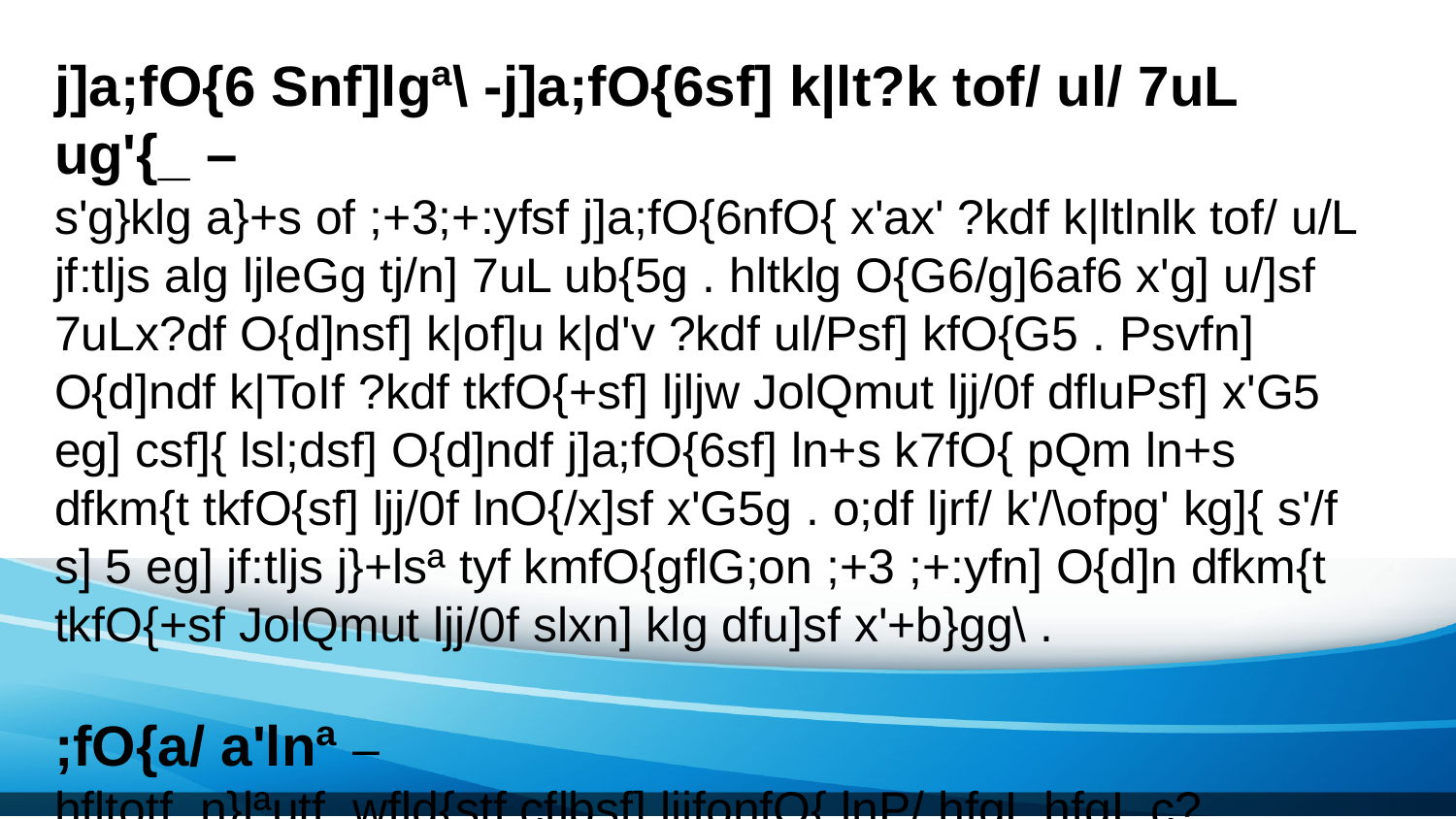

j]a;fO{6 Snf]lgª\ -j]a;fO{6sf] k|lt?k tof/ ul/ 7uL ug'{_ –
s'g}klg a}+s of ;+3;+:yfsf j]a;fO{6nfO{ x'ax' ?kdf k|ltlnlk tof/ u/L jf:tljs alg ljleGg tj/n] 7uL ub{5g . hltklg O{G6/g]6af6 x'g] u/]sf 7uLx?df O{d]nsf] k|of]u k|d'v ?kdf ul/Psf] kfO{G5 . Psvfn] O{d]ndf k|ToIf ?kdf tkfO{+sf] ljljw JolQmut ljj/0f dfluPsf] x'G5 eg] csf]{ lsl;dsf] O{d]ndf j]a;fO{6sf] ln+s k7fO{ pQm ln+s dfkm{t tkfO{sf] ljj/0f lnO{/x]sf x'G5g . o;df ljrf/ k'/\ofpg' kg]{ s'/f s] 5 eg] jf:tljs j}+lsª tyf kmfO{gflG;on ;+3 ;+:yfn] O{d]n dfkm{t tkfO{+sf JolQmut ljj/0f slxn] klg dfu]sf x'+b}gg\ .

;fO{a/ a'lnª –
hfltotf, n}lªutf, wfld{stf cflbsf] ljifonfO{ lnP/ hfgL hfgL c?nfO{ xf]Rofpg], luHofpg], b'vM lbg] cflb sfo{nfO{ a'lemG5 .